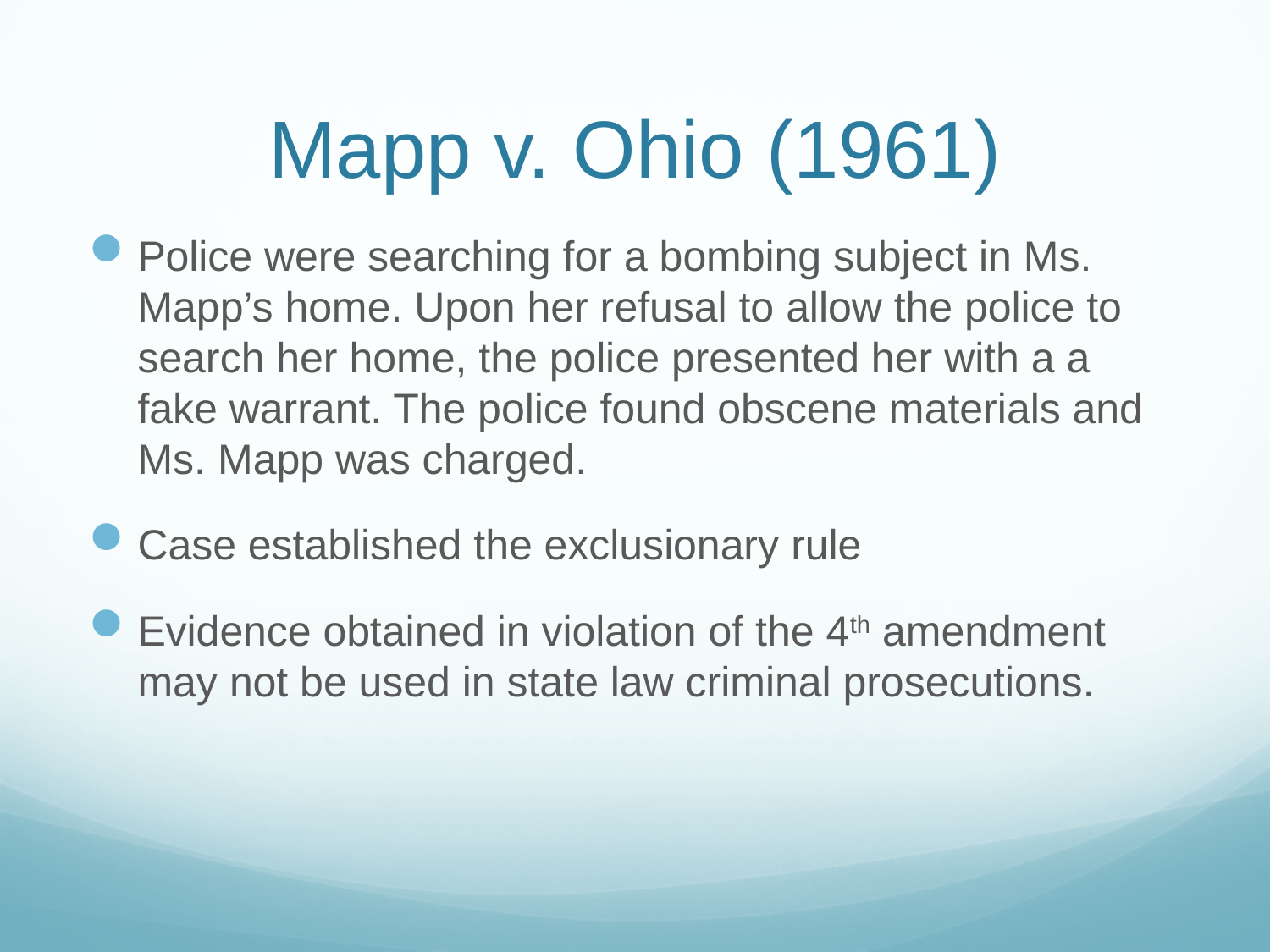

# Mapp v. Ohio (1961)
Police were searching for a bombing subject in Ms. Mapp’s home. Upon her refusal to allow the police to search her home, the police presented her with a a fake warrant. The police found obscene materials and Ms. Mapp was charged.
Case established the exclusionary rule
Evidence obtained in violation of the 4th amendment may not be used in state law criminal prosecutions.